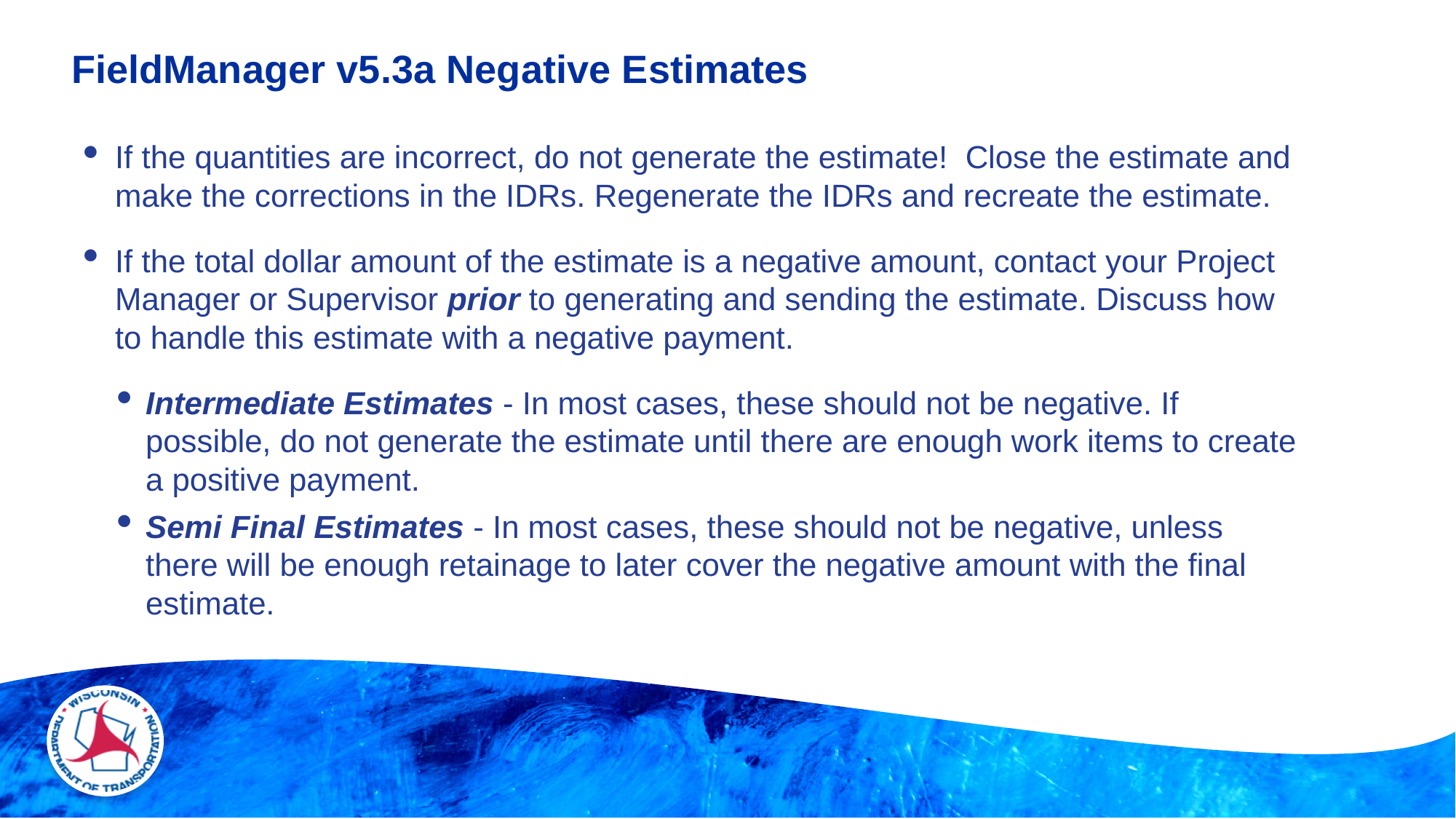

# FieldManager v5.3a Negative Estimates
If the quantities are incorrect, do not generate the estimate!  Close the estimate and make the corrections in the IDRs. Regenerate the IDRs and recreate the estimate.
If the total dollar amount of the estimate is a negative amount, contact your Project Manager or Supervisor prior to generating and sending the estimate. Discuss how to handle this estimate with a negative payment.
Intermediate Estimates - In most cases, these should not be negative. If possible, do not generate the estimate until there are enough work items to create a positive payment.
Semi Final Estimates - In most cases, these should not be negative, unless there will be enough retainage to later cover the negative amount with the final estimate.